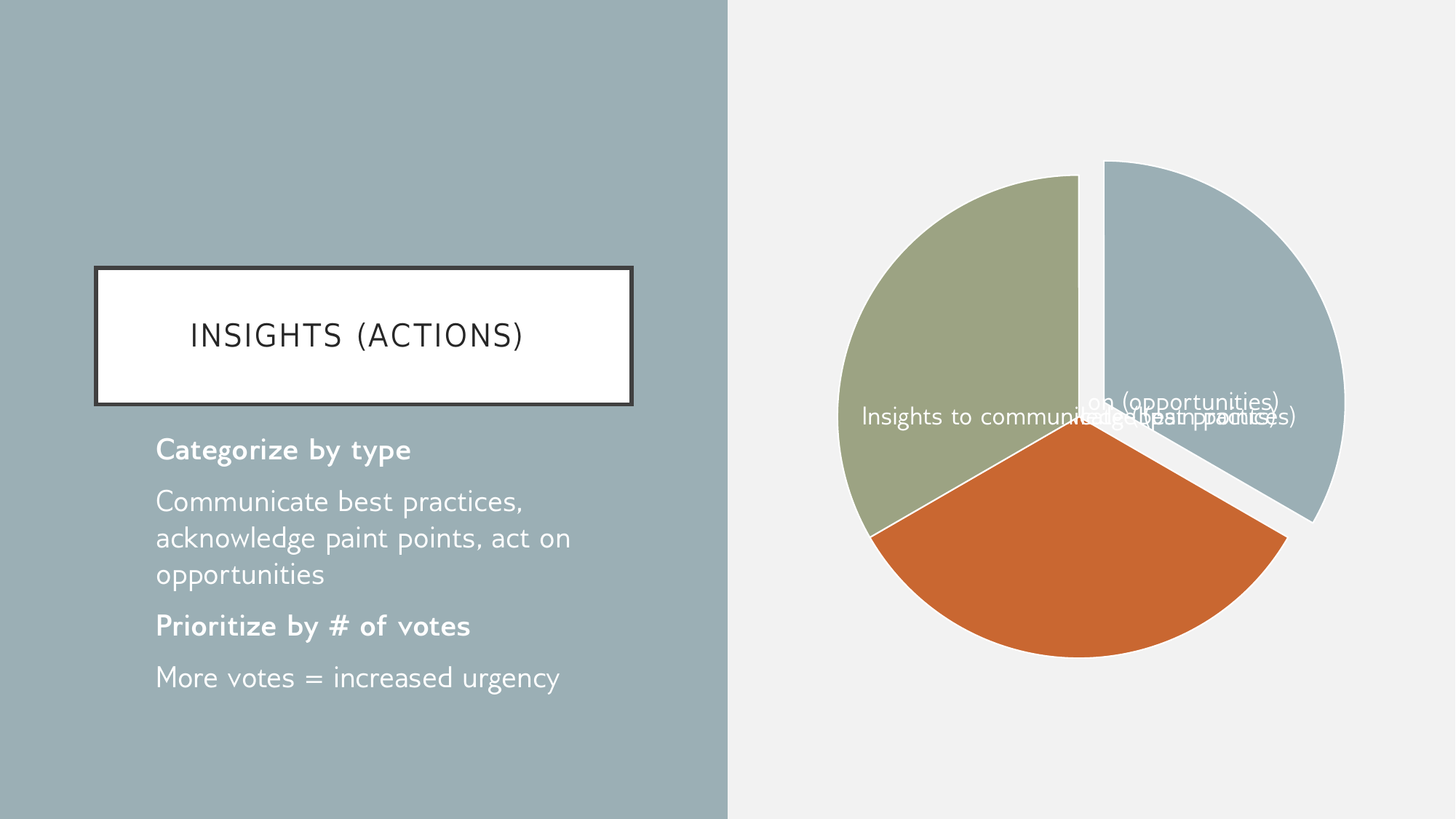

Insights to act on (opportunities)
Insights to acknowledge (pain points)
Insights to communicate (best practices)
# Insights (actions)
Categorize by type
Communicate best practices, acknowledge paint points, act on opportunities
Prioritize by # of votes
More votes = increased urgency